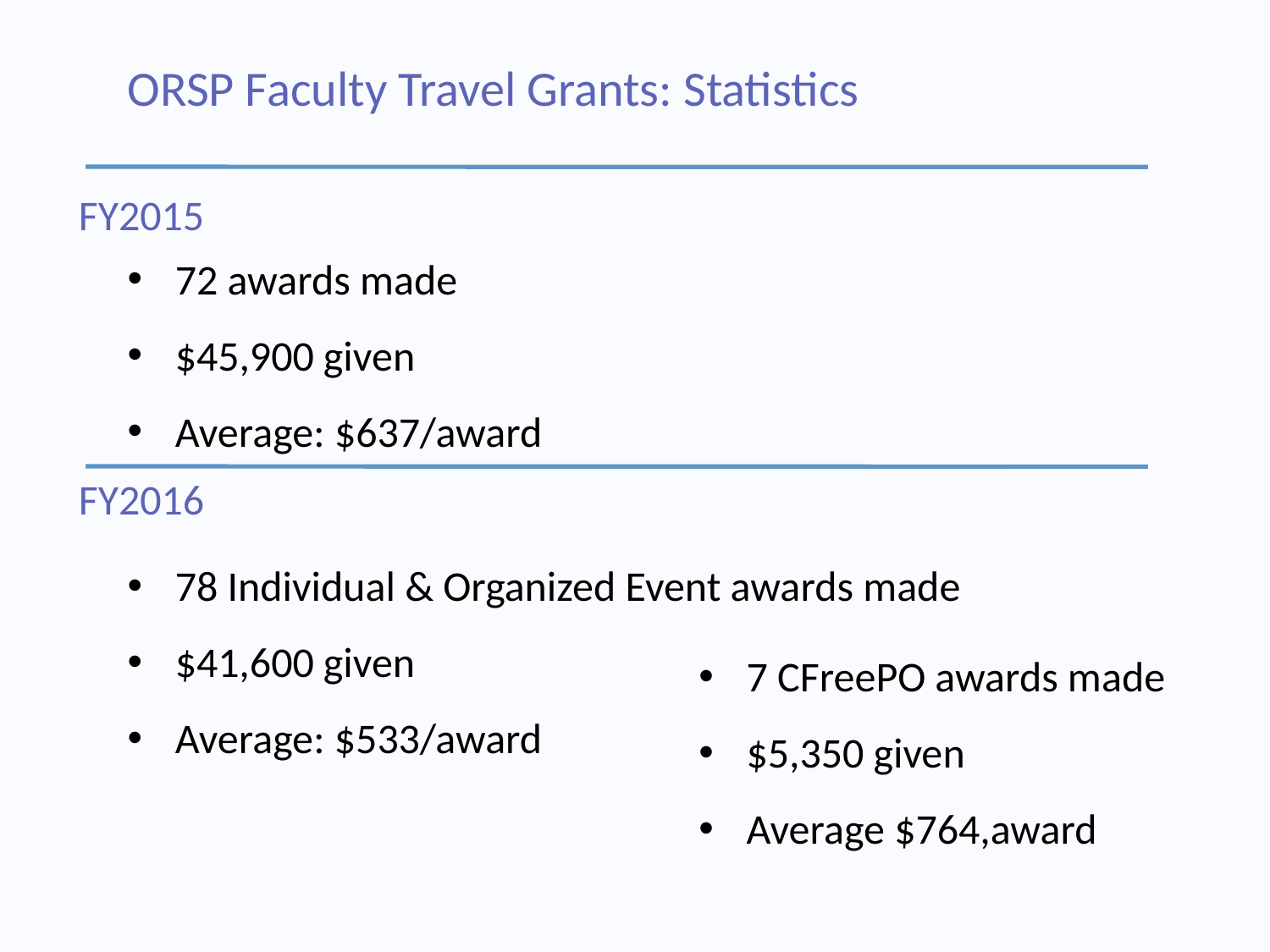

# ORSP Faculty Travel Grants: Statistics
FY2015
72 awards made
$45,900 given
Average: $637/award
FY2016
78 Individual & Organized Event awards made
$41,600 given
Average: $533/award
7 CFreePO awards made
$5,350 given
Average $764,award